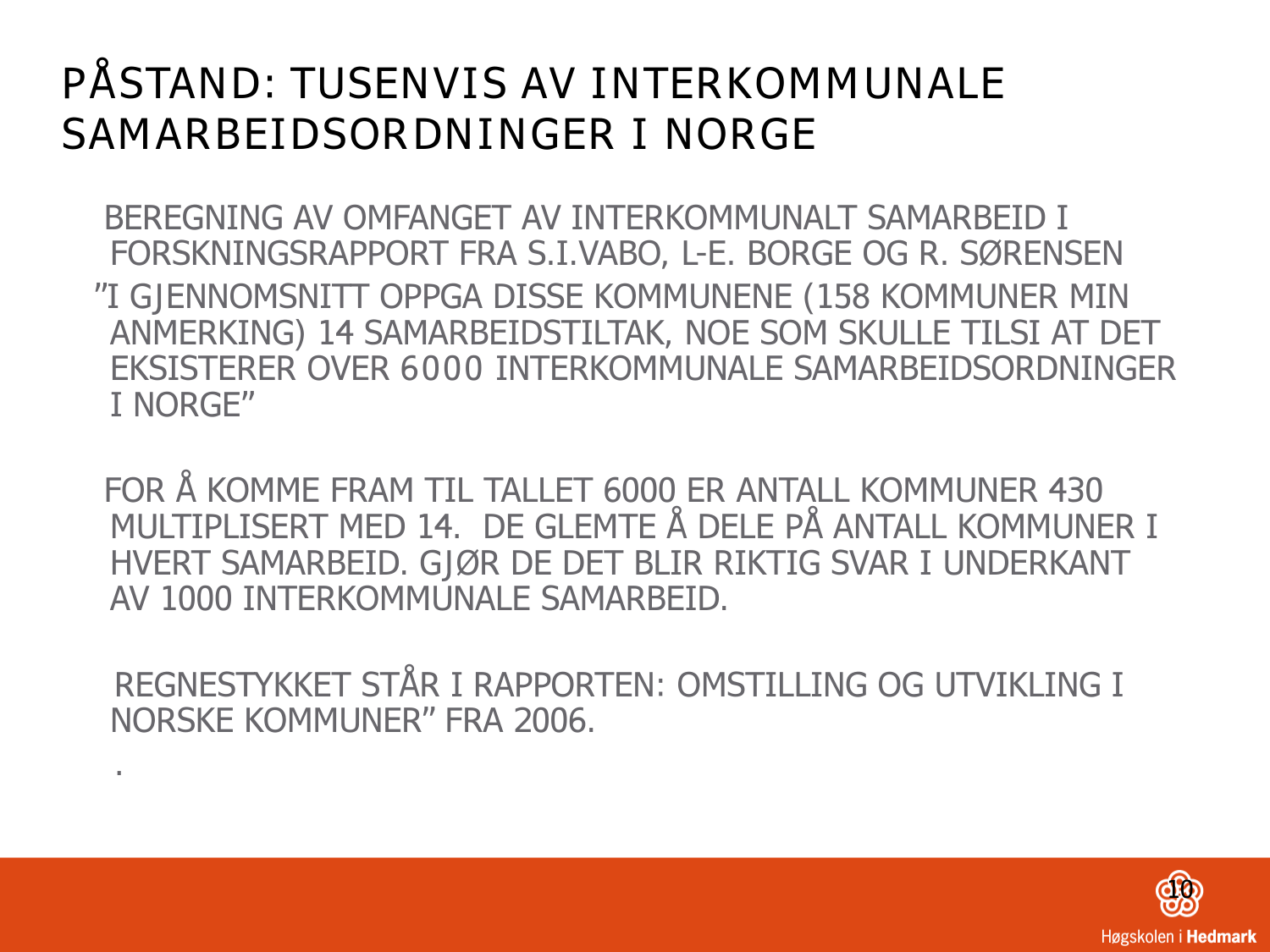

# PÅSTAND: TUSENVIS AV INTERKOMMUNALE SAMARBEIDSORDNINGER I NORGE
    BEREGNING AV OMFANGET AV INTERKOMMUNALT SAMARBEID I FORSKNINGSRAPPORT FRA S.I.VABO, L-E. BORGE OG R. SØRENSEN
   ”I GJENNOMSNITT OPPGA DISSE KOMMUNENE (158 KOMMUNER MIN ANMERKING) 14 SAMARBEIDSTILTAK, NOE SOM SKULLE TILSI AT DET EKSISTERER OVER 6000 INTERKOMMUNALE SAMARBEIDSORDNINGER I NORGE”

    FOR Å KOMME FRAM TIL TALLET 6000 ER ANTALL KOMMUNER 430 MULTIPLISERT MED 14.  DE GLEMTE Å DELE PÅ ANTALL KOMMUNER I HVERT SAMARBEID. GJØR DE DET BLIR RIKTIG SVAR I UNDERKANT AV 1000 INTERKOMMUNALE SAMARBEID.

     REGNESTYKKET STÅR I RAPPORTEN: OMSTILLING OG UTVIKLING I NORSKE KOMMUNER” FRA 2006.
     .

10